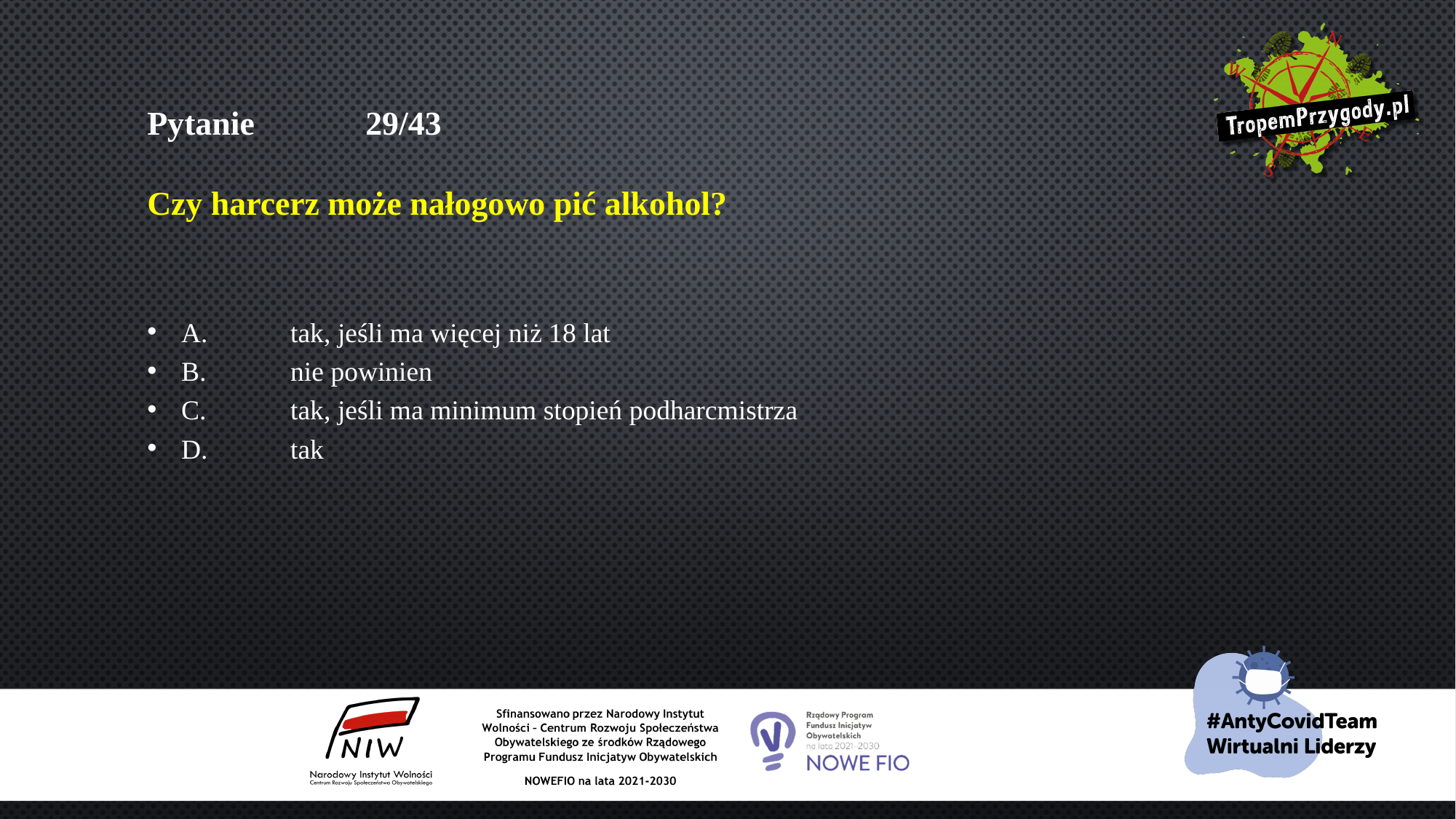

# Pytanie 	29/43 Czy harcerz może nałogowo pić alkohol?
A.	tak, jeśli ma więcej niż 18 lat
B.	nie powinien
C.	tak, jeśli ma minimum stopień podharcmistrza
D.	tak